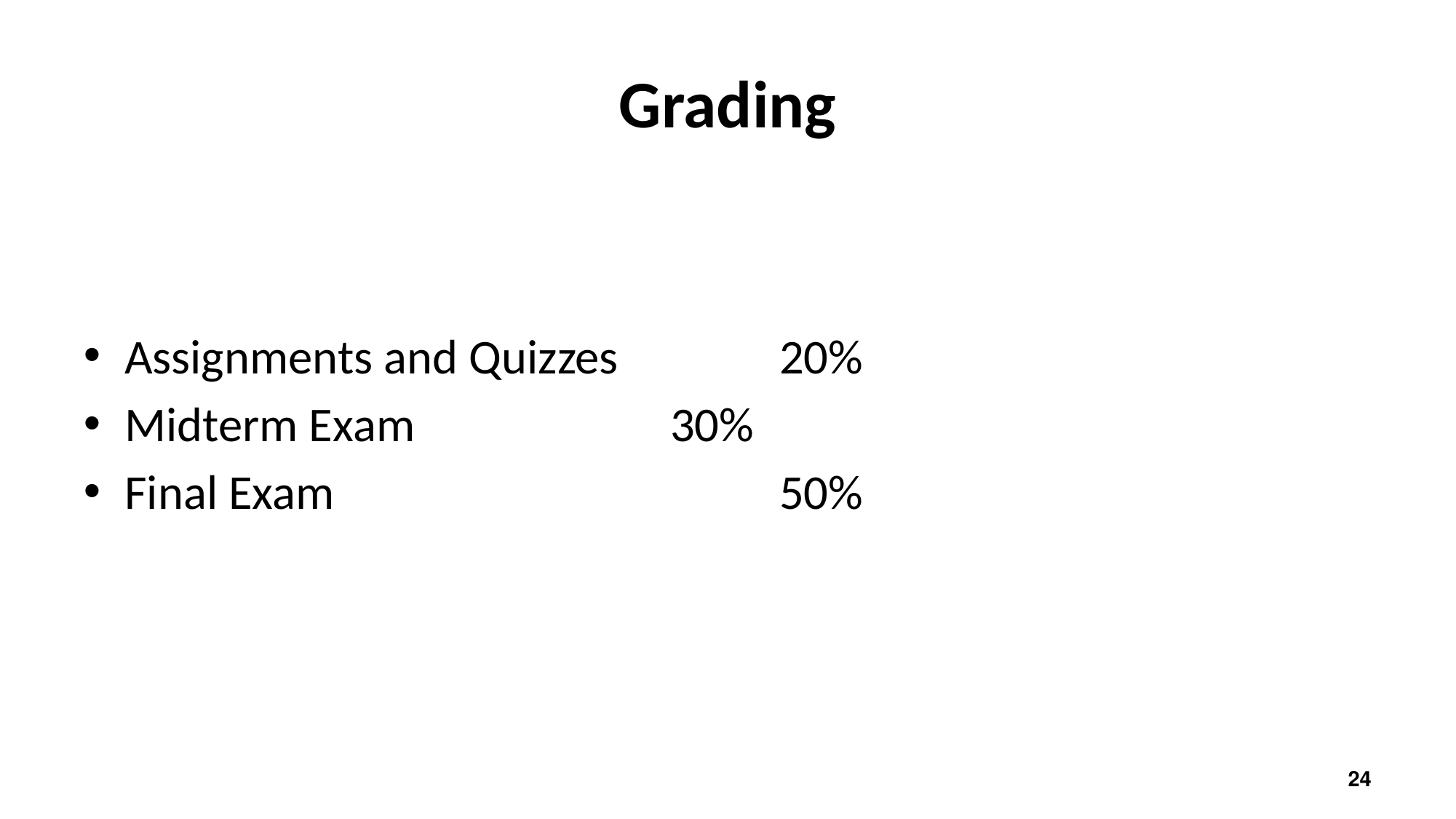

# Grading

Assignments and Quizzes		20%
Midterm Exam 			30%
Final Exam 				50%
24